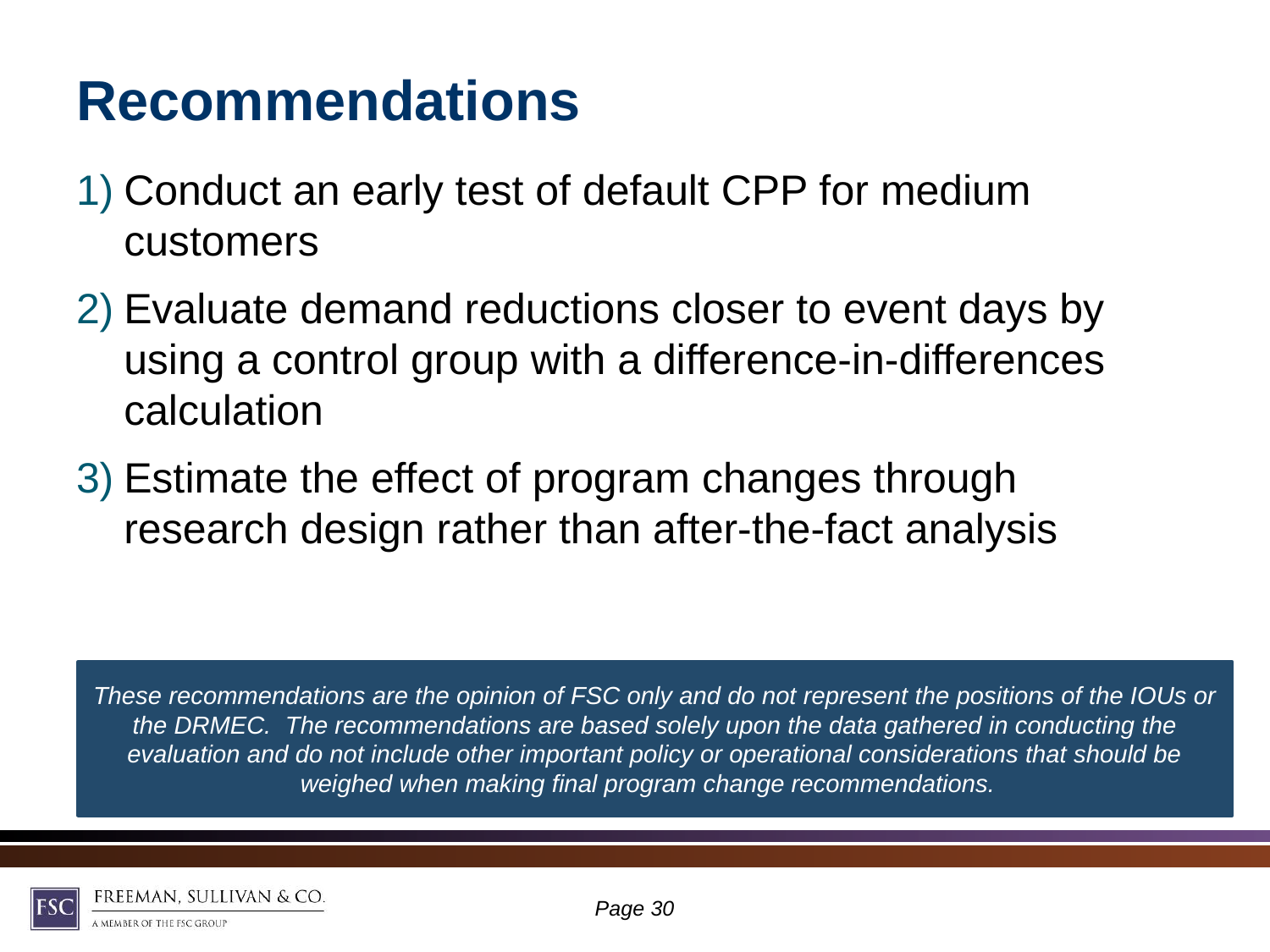

# Recommendations
Conduct an early test of default CPP for medium customers
Evaluate demand reductions closer to event days by using a control group with a difference-in-differences calculation
Estimate the effect of program changes through research design rather than after-the-fact analysis
These recommendations are the opinion of FSC only and do not represent the positions of the IOUs or the DRMEC.  The recommendations are based solely upon the data gathered in conducting the evaluation and do not include other important policy or operational considerations that should be weighed when making final program change recommendations.
Page 30